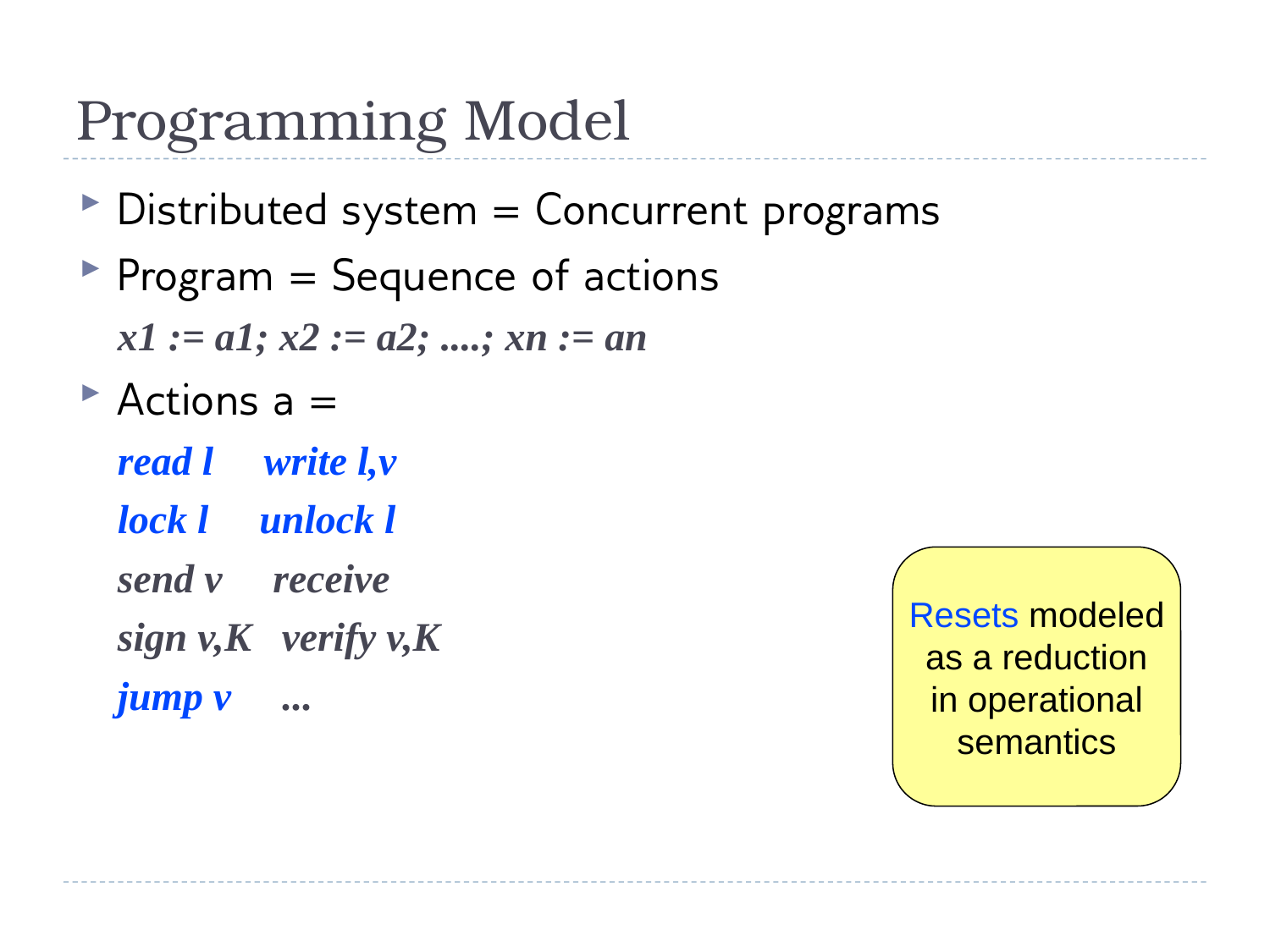

# Programming Model
Distributed system = Concurrent programs
Program = Sequence of actions
x1 := a1; x2 := a2; ....; xn := an
Actions a =
read l     write l,v
lock l     unlock l
send v     receive
sign v,K   verify v,K
jump v     ...
Resets modeled
as a reduction
in operational
semantics